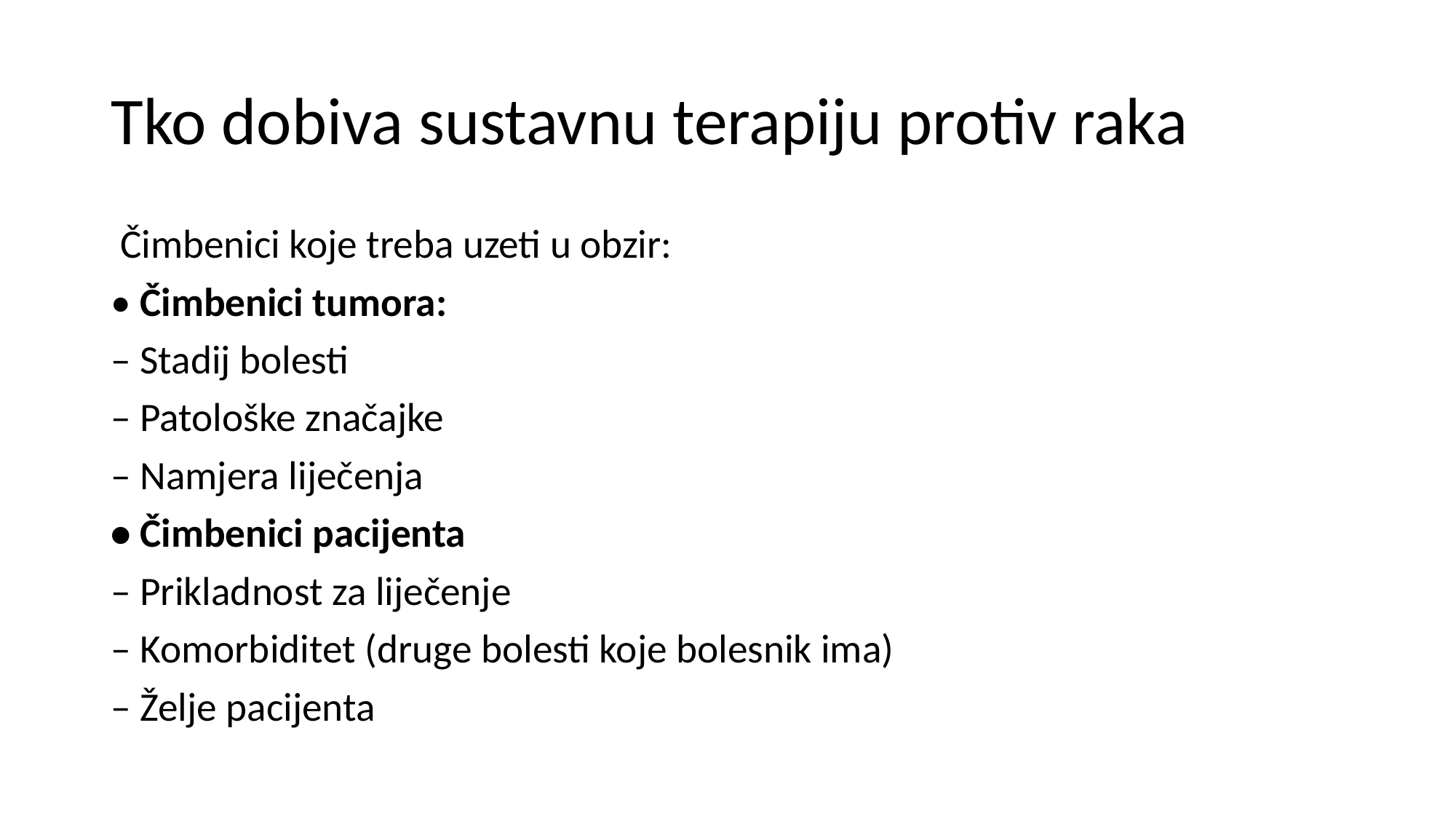

# Tko dobiva sustavnu terapiju protiv raka
 Čimbenici koje treba uzeti u obzir:
• Čimbenici tumora:
– Stadij bolesti
– Patološke značajke
– Namjera liječenja
• Čimbenici pacijenta
– Prikladnost za liječenje
– Komorbiditet (druge bolesti koje bolesnik ima)
– Želje pacijenta